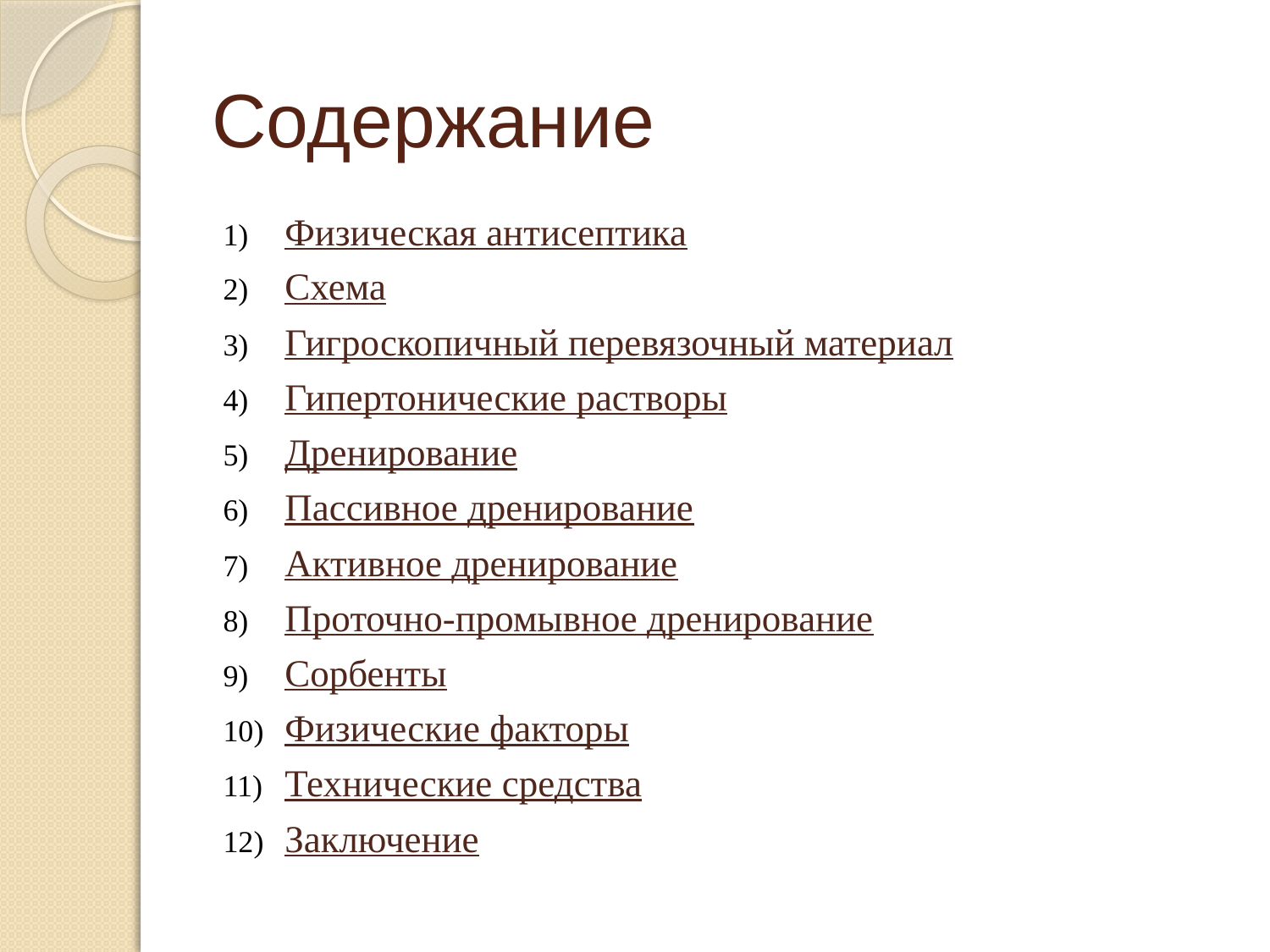

# Содержание
Физическая антисептика
Схема
Гигроскопичный перевязочный материал
Гипертонические растворы
Дренирование
Пассивное дренирование
Активное дренирование
Проточно-промывное дренирование
Сорбенты
Физические факторы
Технические средства
Заключение